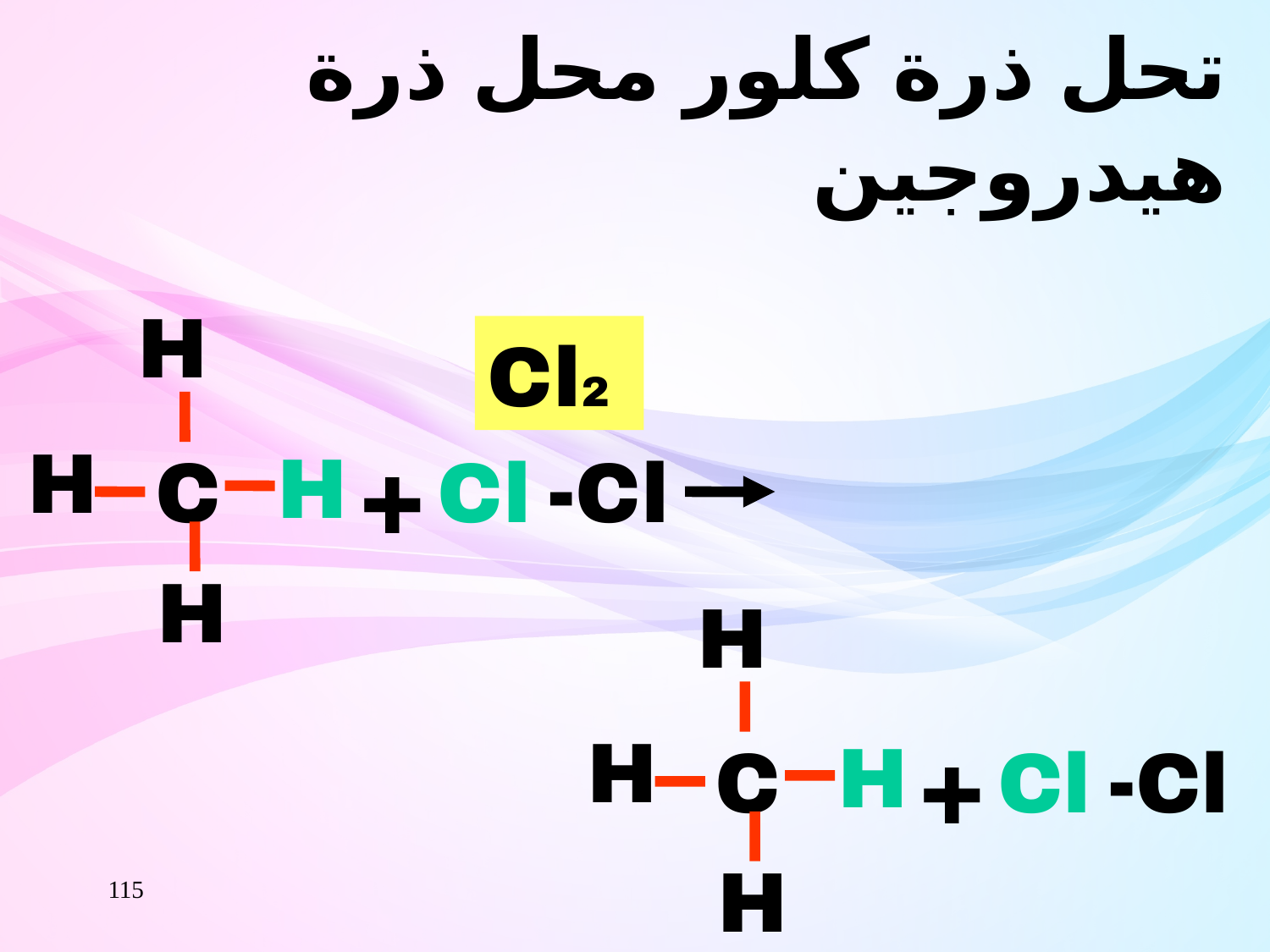

تحل ذرة كلور محل ذرة هيدروجين
H

+
H
H
C
Cl
-Cl

H
Cl2
H

H
C

H
+
H
Cl
-Cl
115